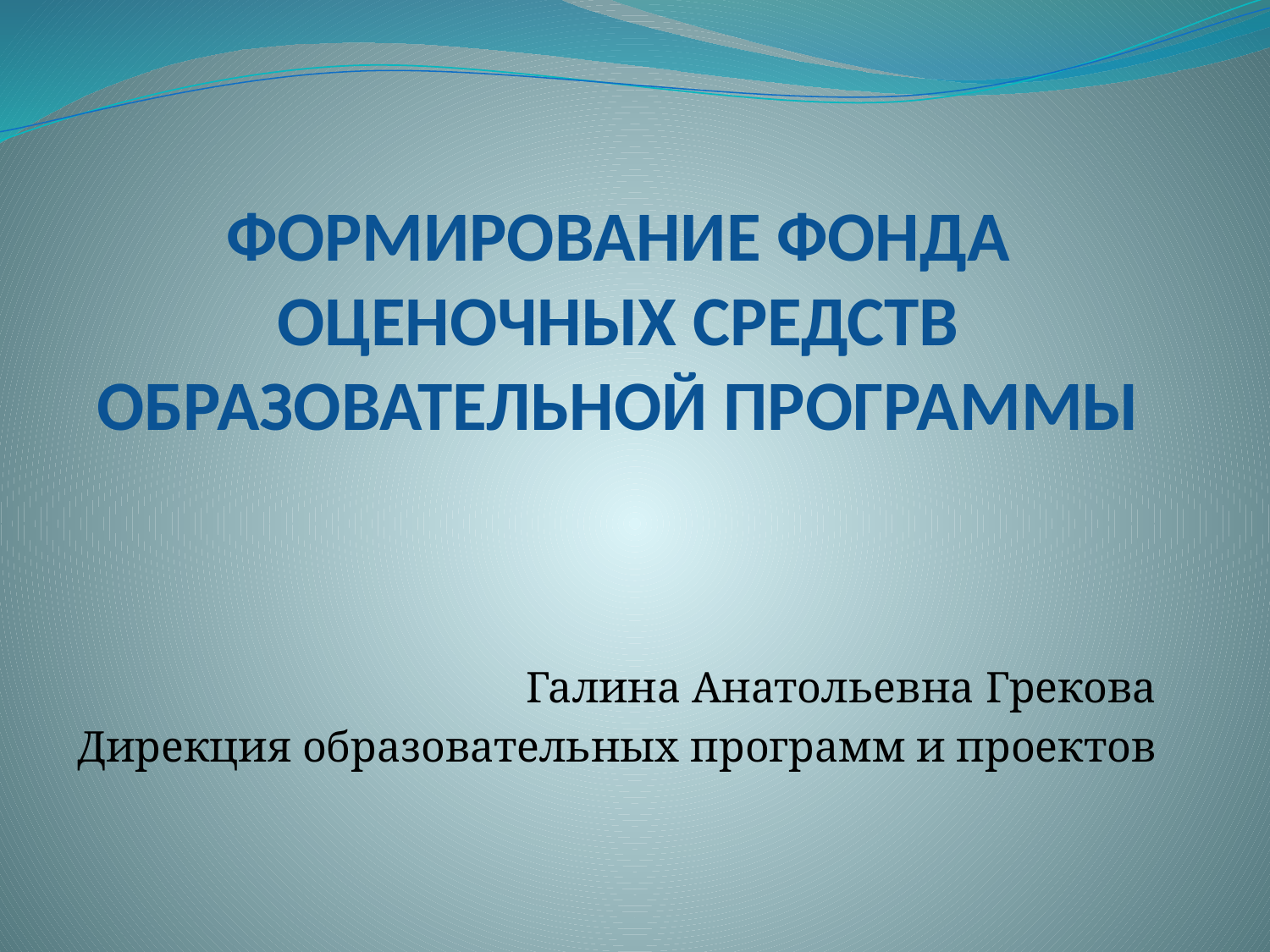

# ФОРМИРОВАНИЕ ФОНДА ОЦЕНОЧНЫХ СРЕДСТВ ОБРАЗОВАТЕЛЬНОЙ ПРОГРАММЫ

Галина Анатольевна Грекова
Дирекция образовательных программ и проектов